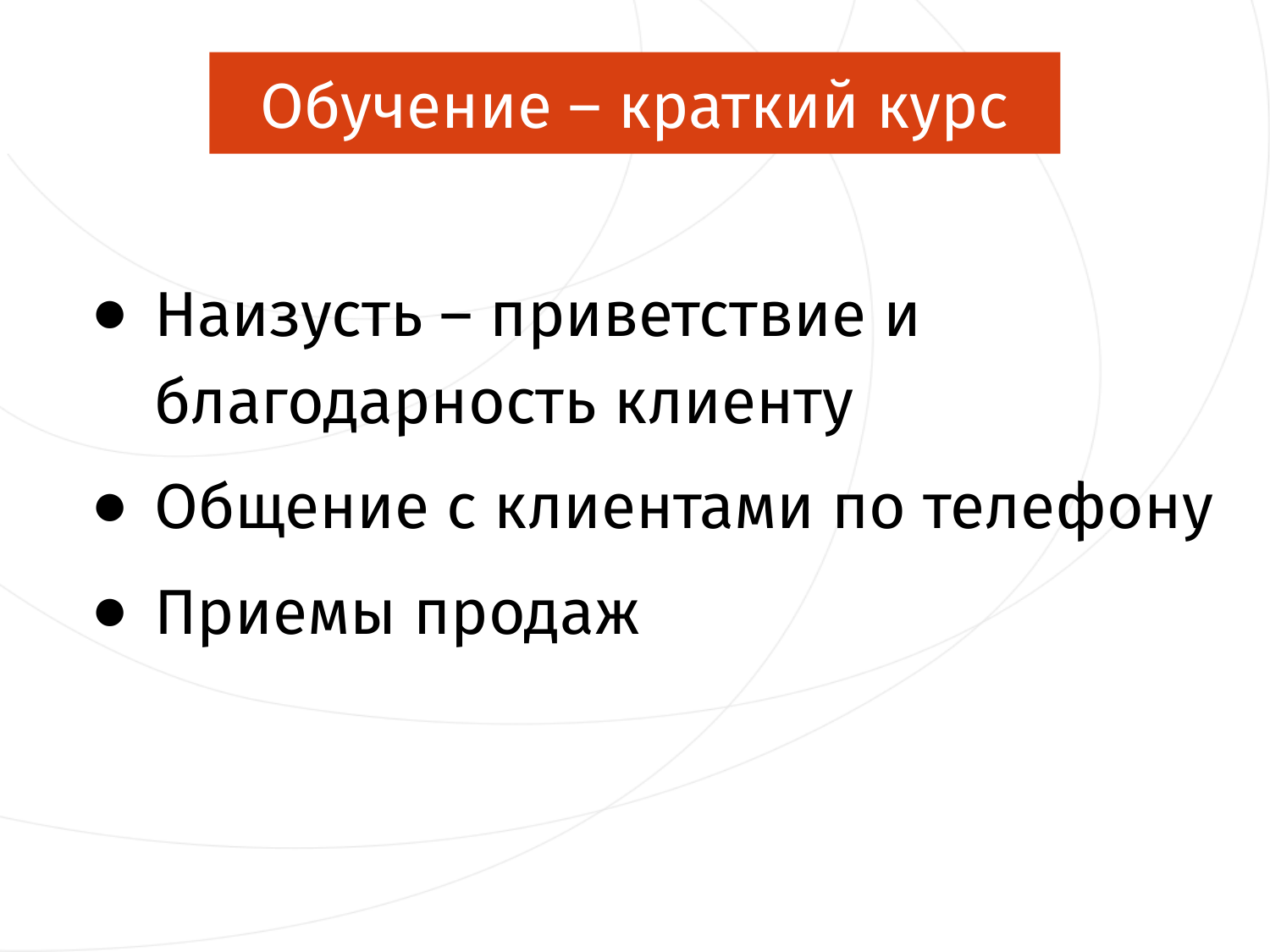

# Обучение – краткий курс
Наизусть – приветствие и благодарность клиенту
Общение с клиентами по телефону
Приемы продаж